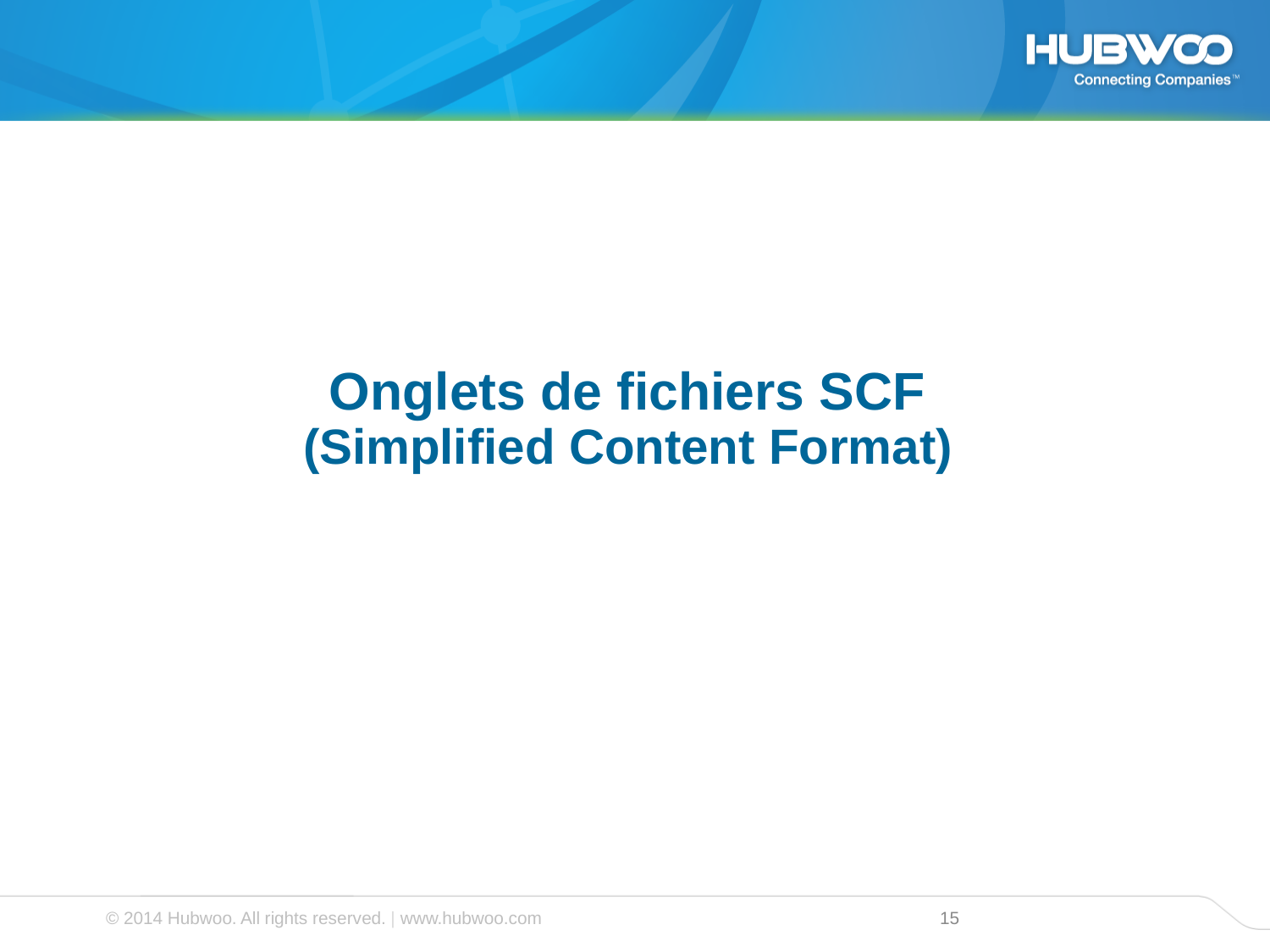

Onglets de fichiers SCF
(Simplified Content Format)